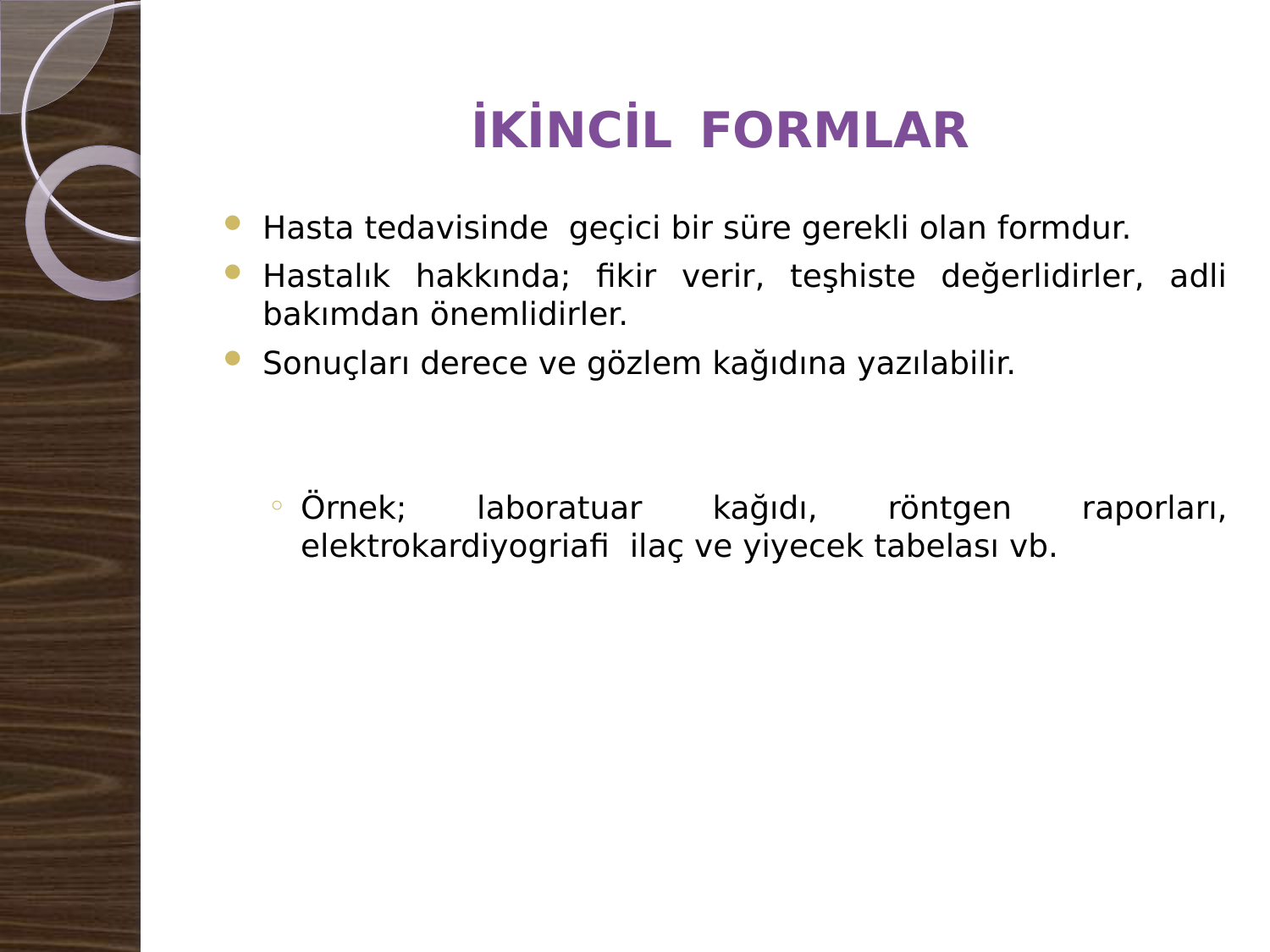

# İKİNCİL FORMLAR
Hasta tedavisinde  geçici bir süre gerekli olan formdur.
Hastalık hakkında; fikir verir, teşhiste değerlidirler, adli bakımdan önemlidirler.
Sonuçları derece ve gözlem kağıdına yazılabilir.

Örnek; laboratuar kağıdı, röntgen raporları, elektrokardiyogriafi  ilaç ve yiyecek tabelası vb.